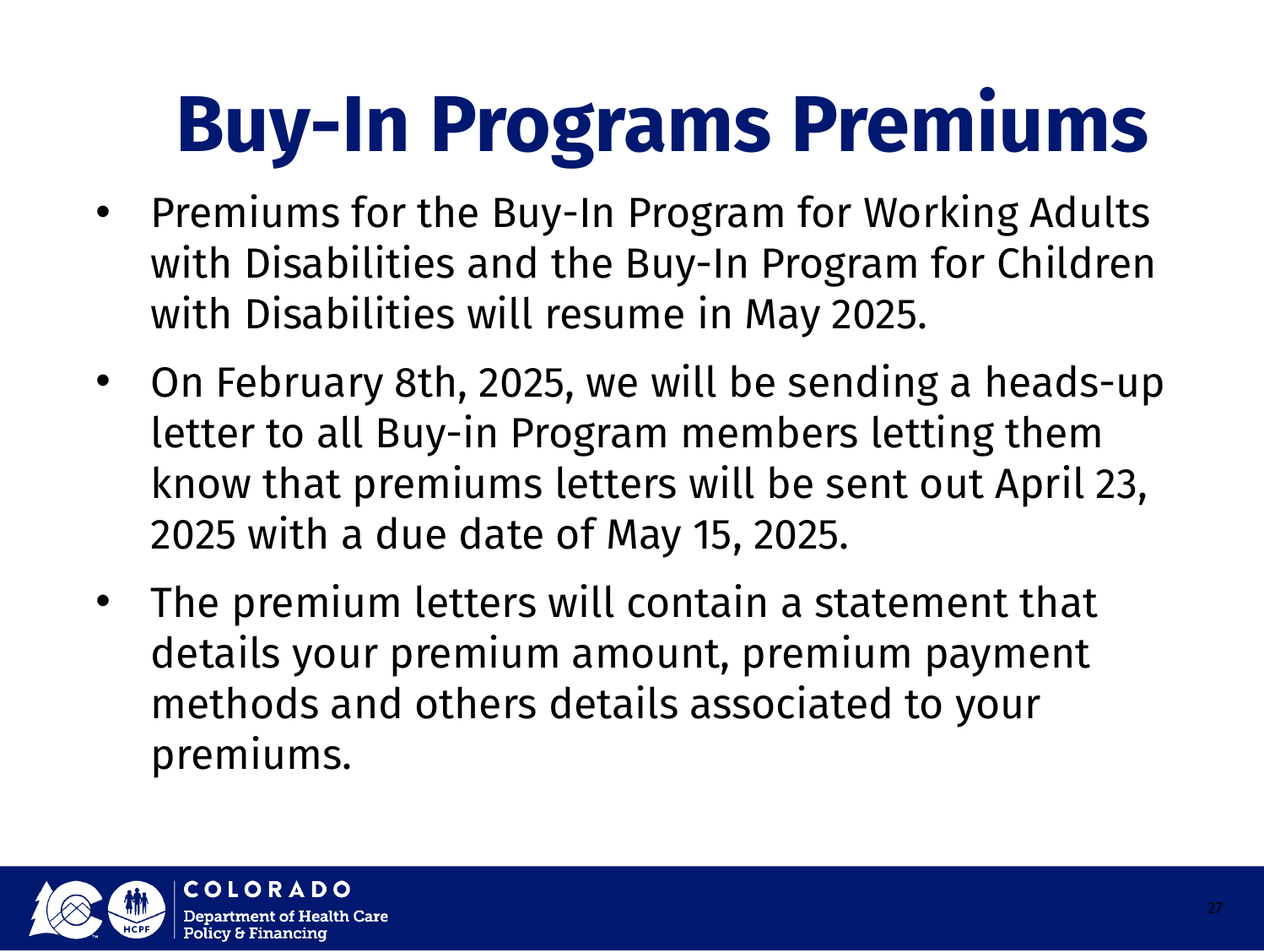

# Buy-In Programs Premiums
Premiums for the Buy-In Program for Working Adults with Disabilities and the Buy-In Program for Children with Disabilities will resume in May 2025.
On February 8th, 2025, we will be sending a heads-up letter to all Buy-in Program members letting them know that premiums letters will be sent out April 23, 2025 with a due date of May 15, 2025.
The premium letters will contain a statement that details your premium amount, premium payment methods and others details associated to your premiums.
27